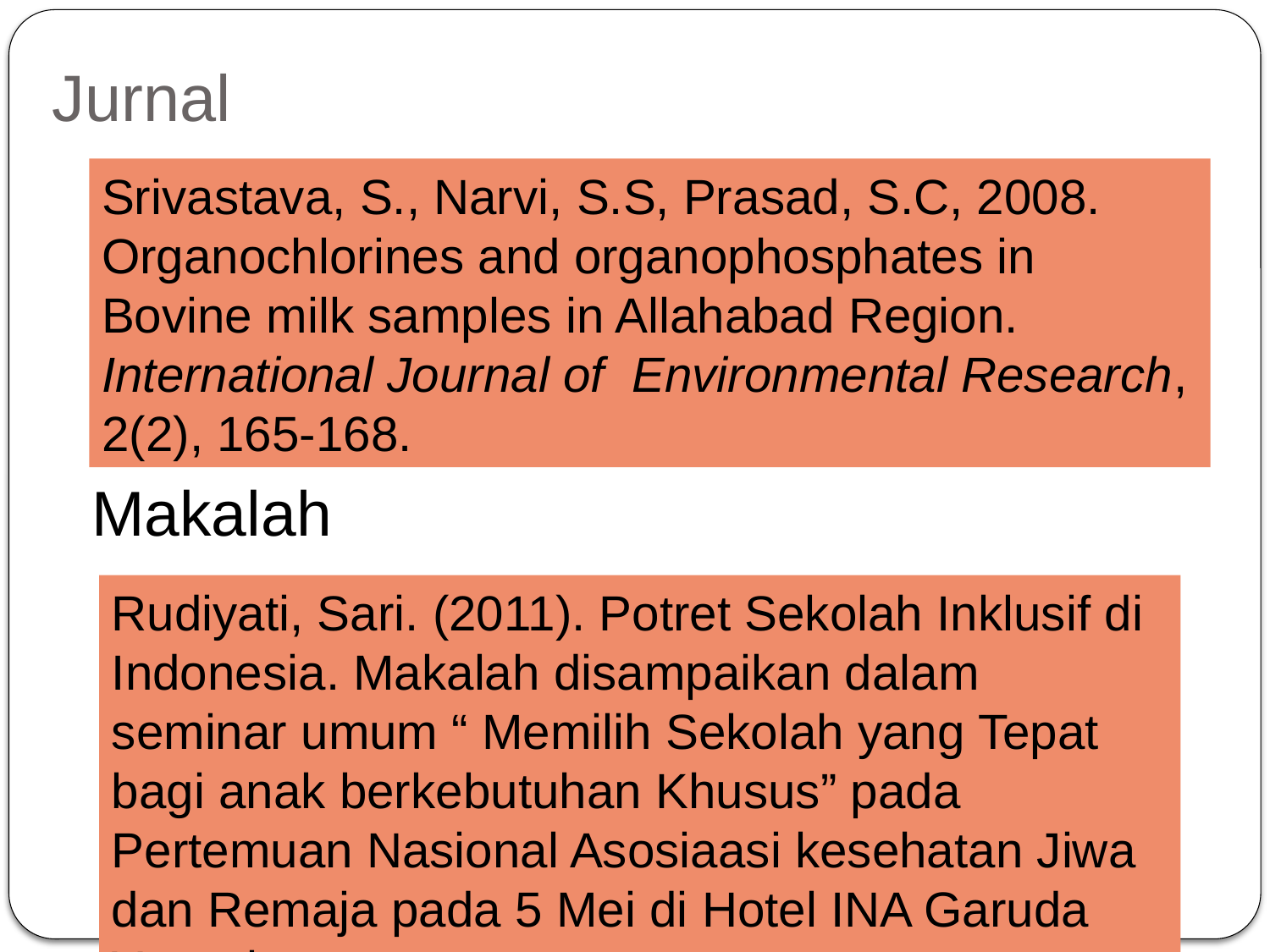

# Jurnal
Srivastava, S., Narvi, S.S, Prasad, S.C, 2008. Organochlorines and organophosphates in Bovine milk samples in Allahabad Region. International Journal of  Environmental Research, 2(2), 165-168.
Makalah
Rudiyati, Sari. (2011). Potret Sekolah Inklusif di Indonesia. Makalah disampaikan dalam seminar umum “ Memilih Sekolah yang Tepat bagi anak berkebutuhan Khusus” pada Pertemuan Nasional Asosiaasi kesehatan Jiwa dan Remaja pada 5 Mei di Hotel INA Garuda Yogyakarta